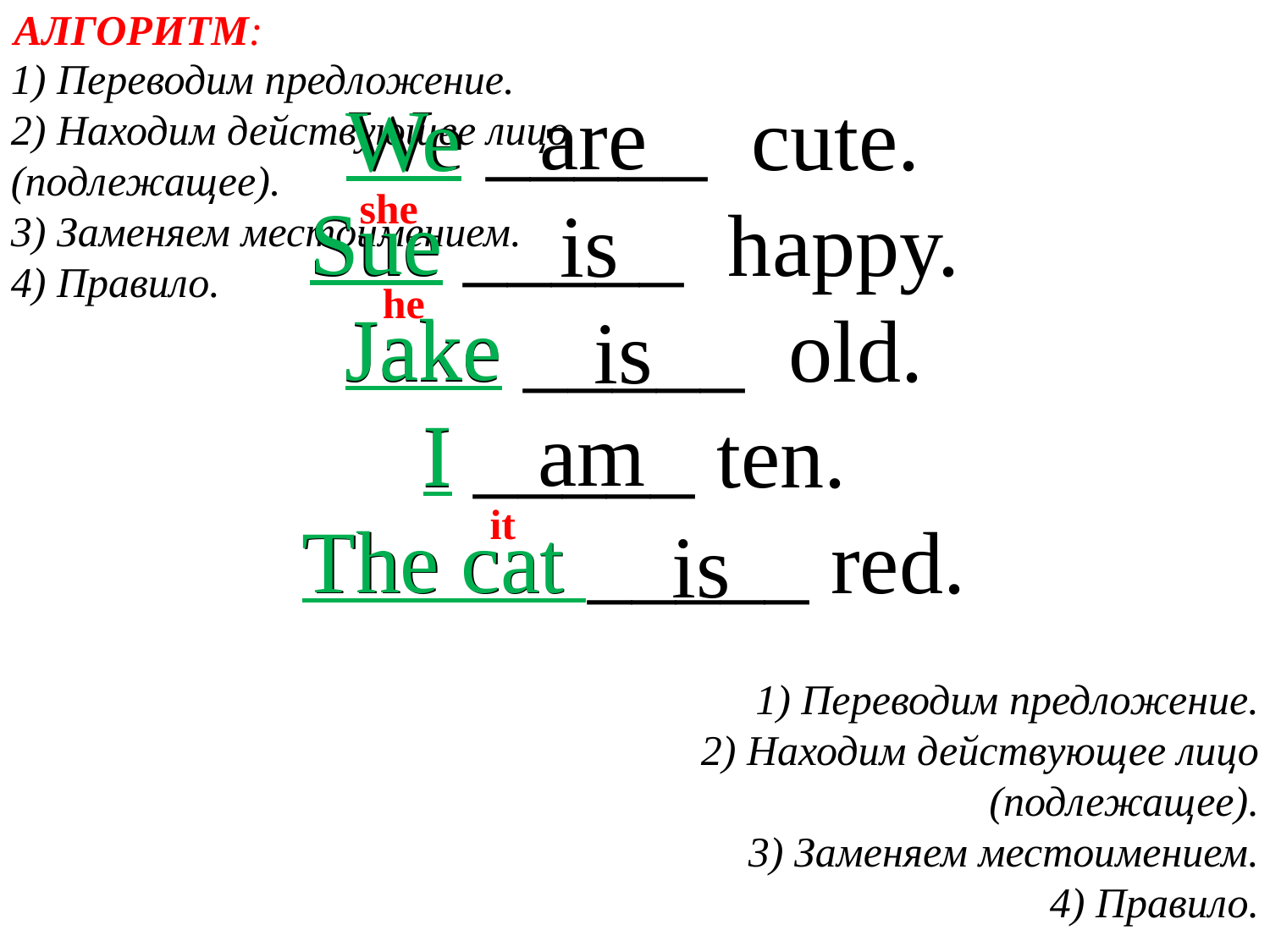

АЛГОРИТМ:
1) Переводим предложение.
2) Находим действующее лицо (подлежащее).
3) Заменяем местоимением.
4) Правило.
are
We _____  cute.
Sue _____  happy.
Jake _____  old.
I _____ ten.
The cat _____ red.
We
she
Sue
is
he
Jake
is
I
am
it
The cat
is
1) Переводим предложение.
2) Находим действующее лицо (подлежащее).
3) Заменяем местоимением.
4) Правило.